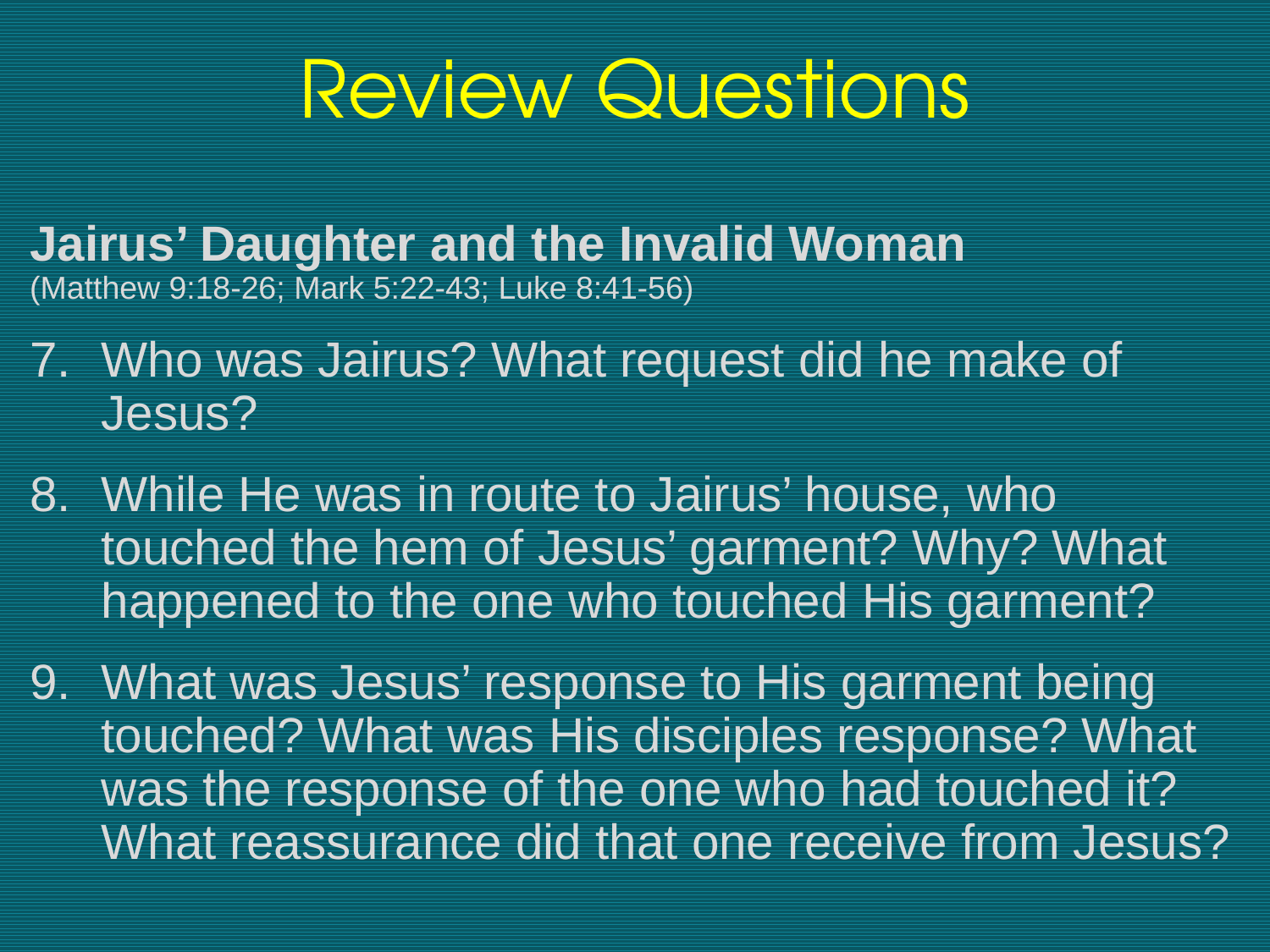

# Review Questions
Jairus’ Daughter and the Invalid Woman
(Matthew 9:18-26; Mark 5:22-43; Luke 8:41-56)
Who was Jairus? What request did he make of Jesus?
While He was in route to Jairus’ house, who touched the hem of Jesus’ garment? Why? What happened to the one who touched His garment?
What was Jesus’ response to His garment being touched? What was His disciples response? What was the response of the one who had touched it? What reassurance did that one receive from Jesus?